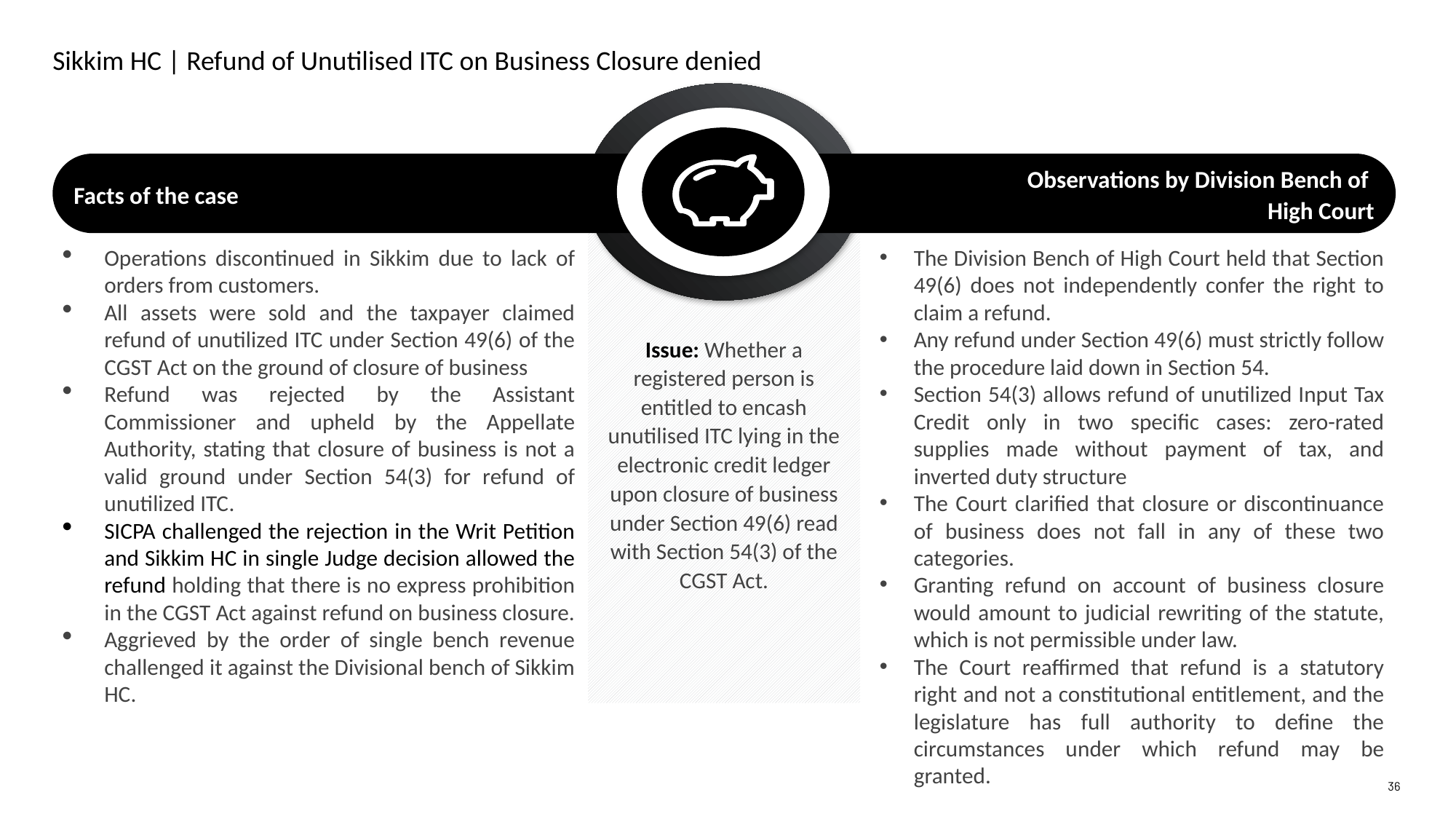

# Sikkim HC | Refund of Unutilised ITC on Business Closure denied

Facts of the case
Observations by Division Bench of
High Court
Issue: Whether a registered person is entitled to encash unutilised ITC lying in the electronic credit ledger upon closure of business under Section 49(6) read with Section 54(3) of the CGST Act.
Operations discontinued in Sikkim due to lack of orders from customers.
All assets were sold and the taxpayer claimed refund of unutilized ITC under Section 49(6) of the CGST Act on the ground of closure of business
Refund was rejected by the Assistant Commissioner and upheld by the Appellate Authority, stating that closure of business is not a valid ground under Section 54(3) for refund of unutilized ITC.
SICPA challenged the rejection in the Writ Petition and Sikkim HC in single Judge decision allowed the refund holding that there is no express prohibition in the CGST Act against refund on business closure.
Aggrieved by the order of single bench revenue challenged it against the Divisional bench of Sikkim HC.
The Division Bench of High Court held that Section 49(6) does not independently confer the right to claim a refund.
Any refund under Section 49(6) must strictly follow the procedure laid down in Section 54.
Section 54(3) allows refund of unutilized Input Tax Credit only in two specific cases: zero-rated supplies made without payment of tax, and inverted duty structure
The Court clarified that closure or discontinuance of business does not fall in any of these two categories.
Granting refund on account of business closure would amount to judicial rewriting of the statute, which is not permissible under law.
The Court reaffirmed that refund is a statutory right and not a constitutional entitlement, and the legislature has full authority to define the circumstances under which refund may be granted.